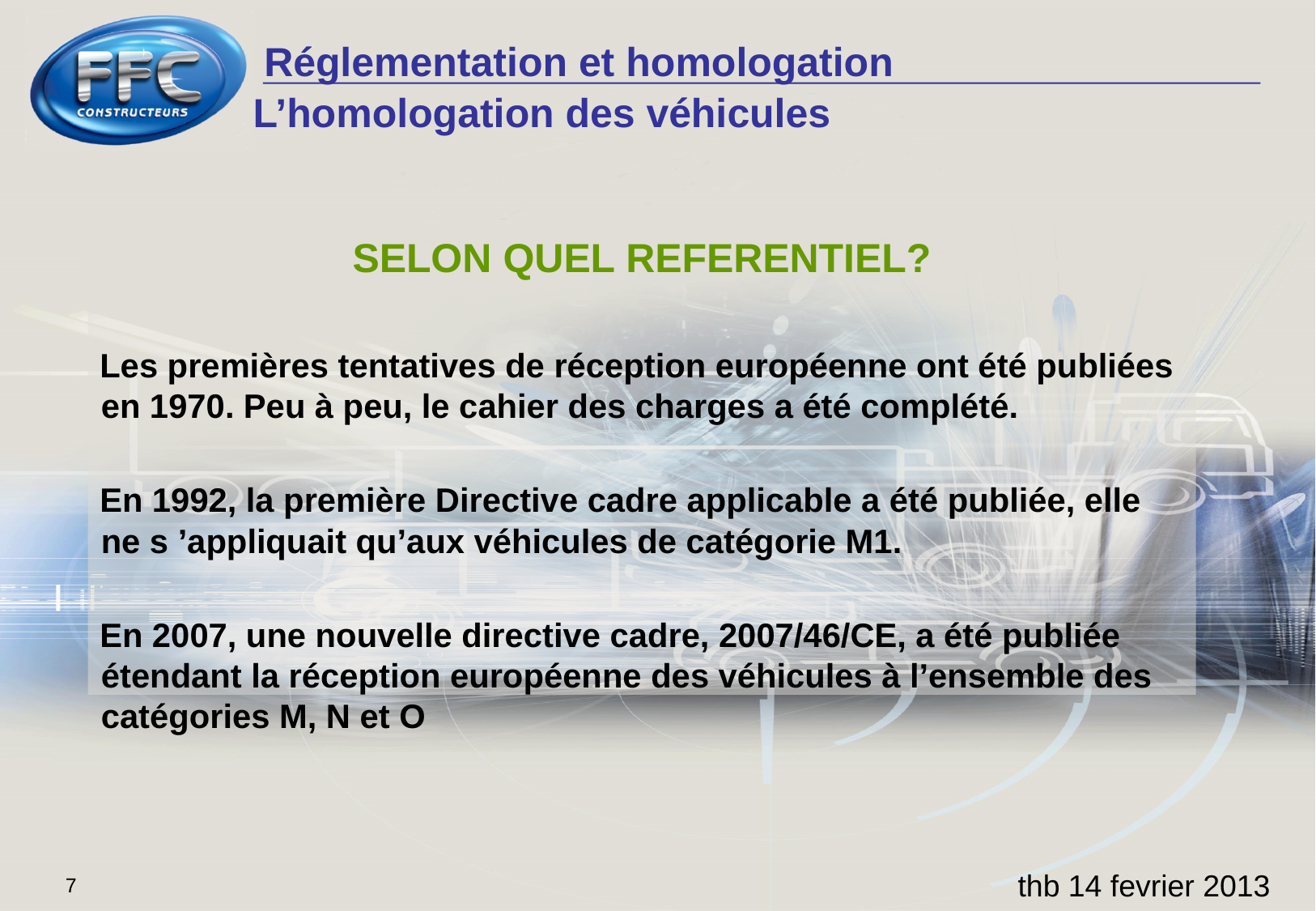

L’homologation des véhicules
SELON QUEL REFERENTIEL?

Les premières tentatives de réception européenne ont été publiées en 1970. Peu à peu, le cahier des charges a été complété.

En 1992, la première Directive cadre applicable a été publiée, elle ne s ’appliquait qu’aux véhicules de catégorie M1.

En 2007, une nouvelle directive cadre, 2007/46/CE, a été publiée étendant la réception européenne des véhicules à l’ensemble des catégories M, N et O
thb 14 fevrier 2013
7